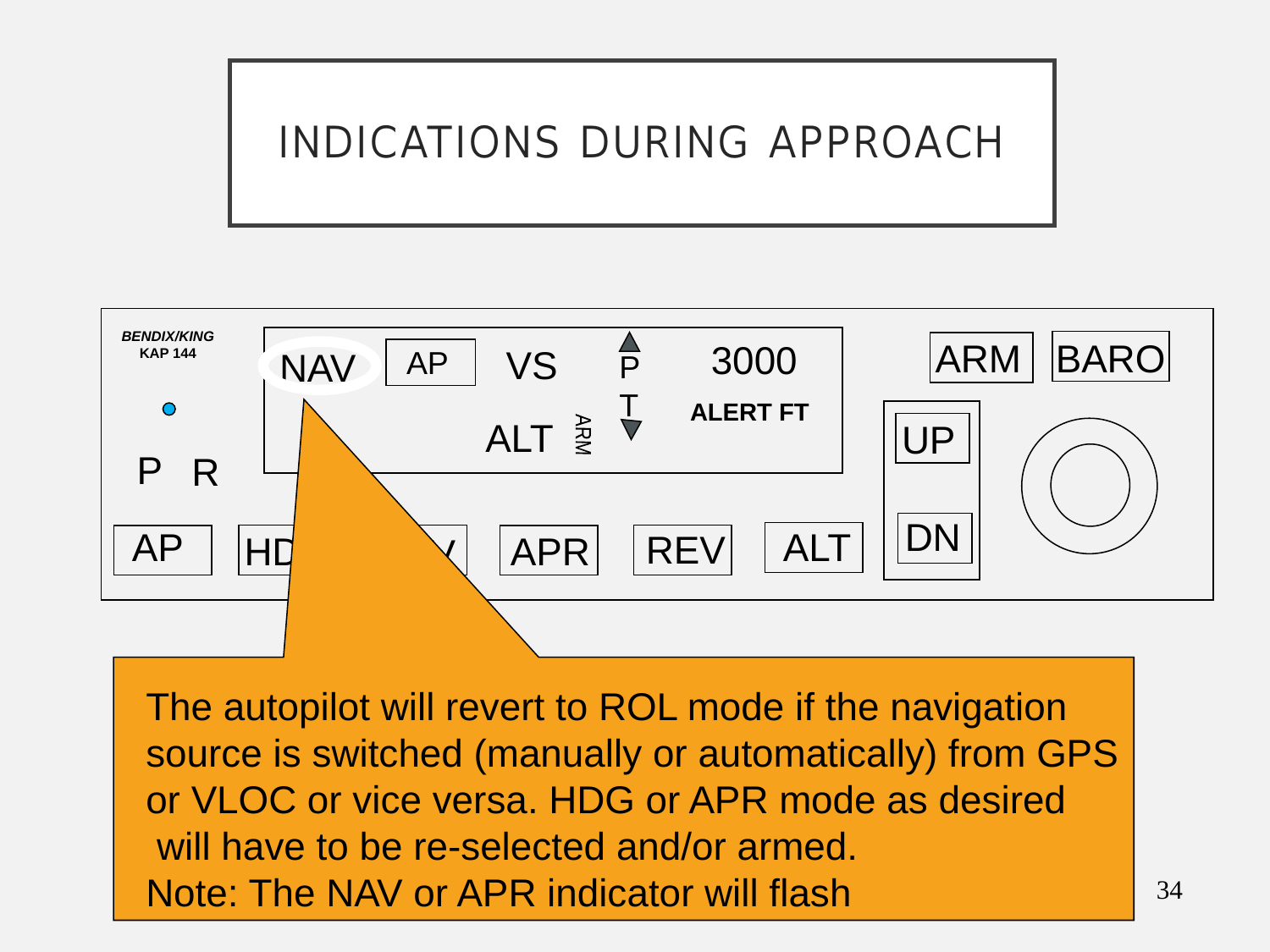

# Indications During Approach

BENDIX/KING
KAP 144

ARM
BARO
3000

VS
AP
NAV

P
T

ALERT FT

ALT
UP

ARM
P
R

DN

AP
ALT
REV
HDG
APR
NAV

The autopilot will revert to ROL mode if the navigation
source is switched (manually or automatically) from GPS
or VLOC or vice versa. HDG or APR mode as desired
 will have to be re-selected and/or armed.
Note: The NAV or APR indicator will flash
34